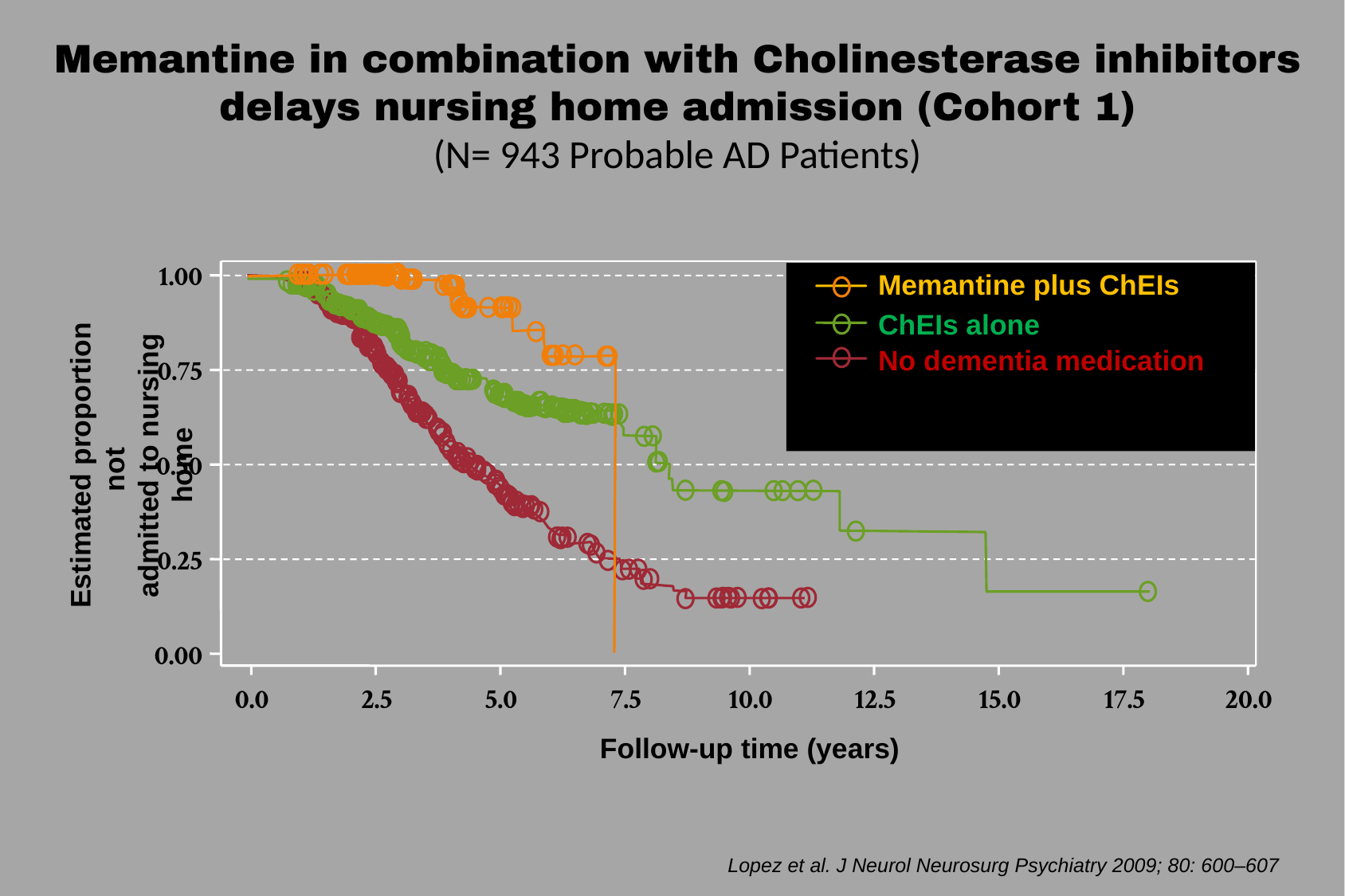

Memantine in combination with Cholinesterase inhibitors delays nursing home admission (Cohort 1)
(N= 943 Probable AD Patients)

1.00
Memantine plus ChEIs

ChEIs alone
No dementia medication

Untreated patients used as reference group

0.75

Estimated proportion not
admitted to nursing home
0.50

0.25

0.00

0.0
2.5
5.0
7.5
10.0
12.5
15.0
17.5
20.0
Follow-up time (years)
Lopez et al. J Neurol Neurosurg Psychiatry 2009; 80: 600–607